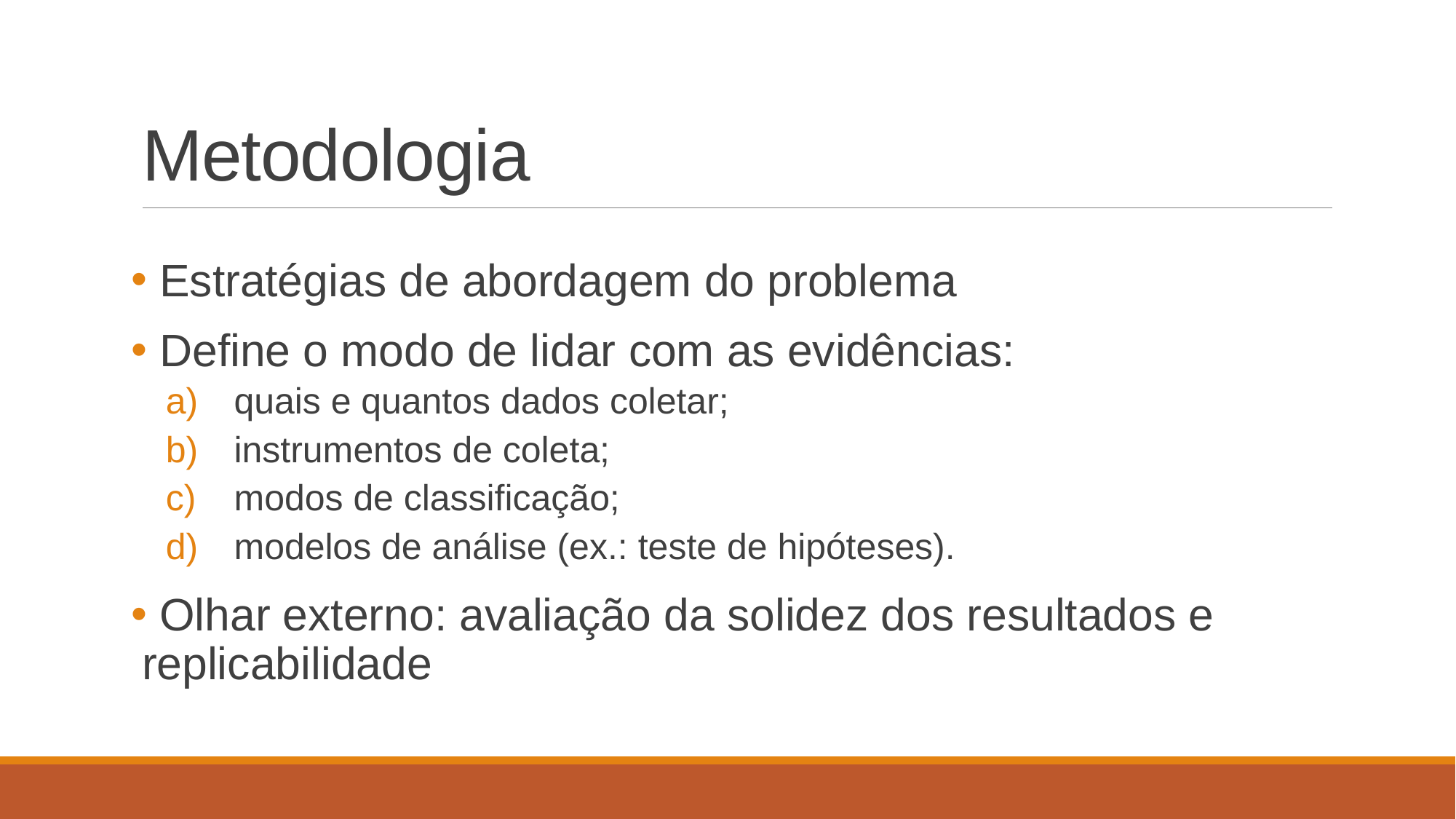

# Metodologia
 Estratégias de abordagem do problema
 Define o modo de lidar com as evidências:
quais e quantos dados coletar;
instrumentos de coleta;
modos de classificação;
modelos de análise (ex.: teste de hipóteses).
 Olhar externo: avaliação da solidez dos resultados e replicabilidade